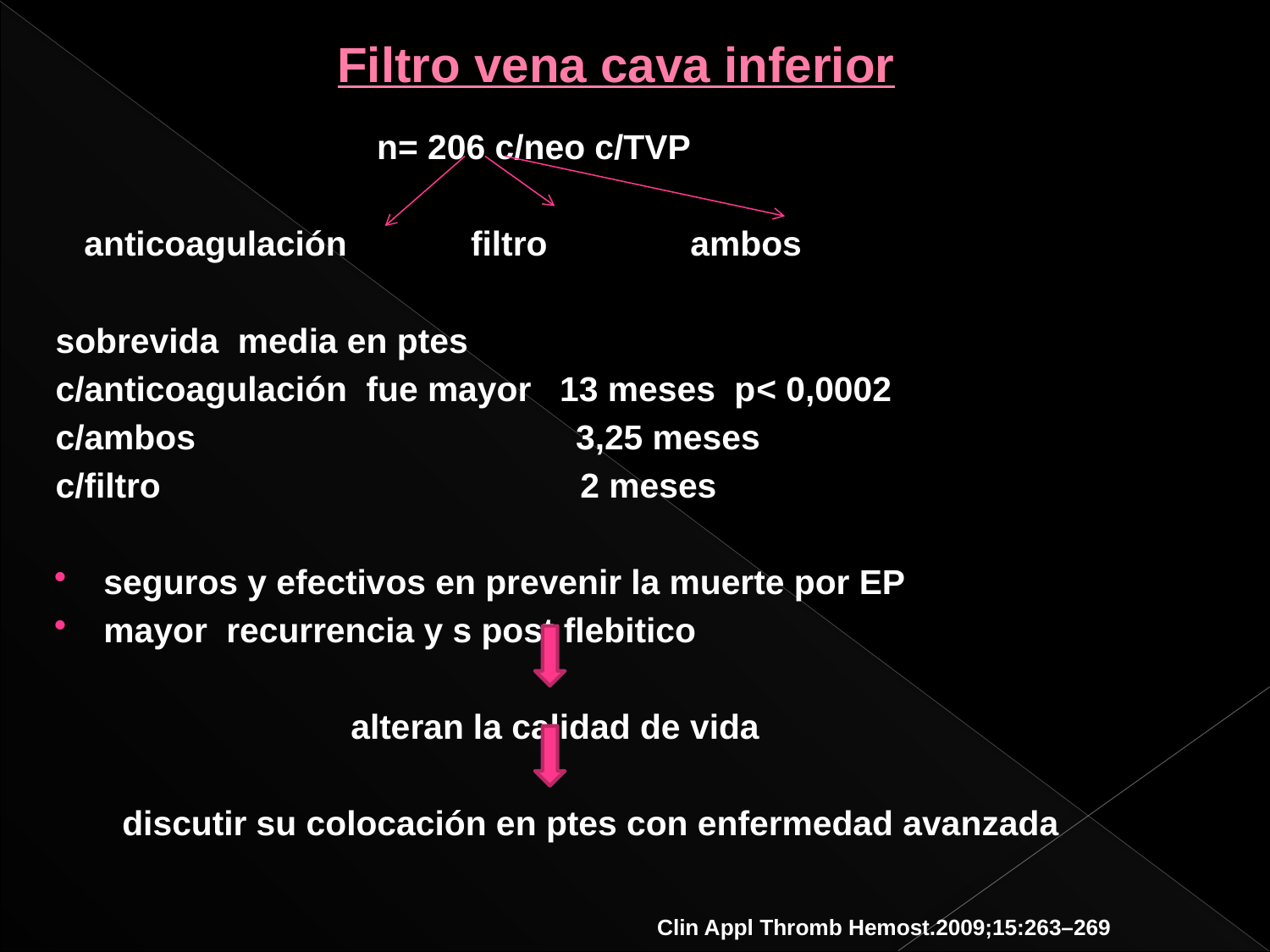

# Filtro vena cava inferior
                               n= 206 c/neo c/TVP

   anticoagulación             filtro               ambos

sobrevida  media en ptes
c/anticoagulación  fue mayor   13 meses  p< 0,0002
c/ambos                                        3,25 meses
c/filtro                                            2 meses

seguros y efectivos en prevenir la muerte por EP
mayor  recurrencia y s post flebitico

                               alteran la calidad de vida

       discutir su colocación en ptes con enfermedad avanzada

                                                          Clin Appl Thromb Hemost.2009;15:263–269